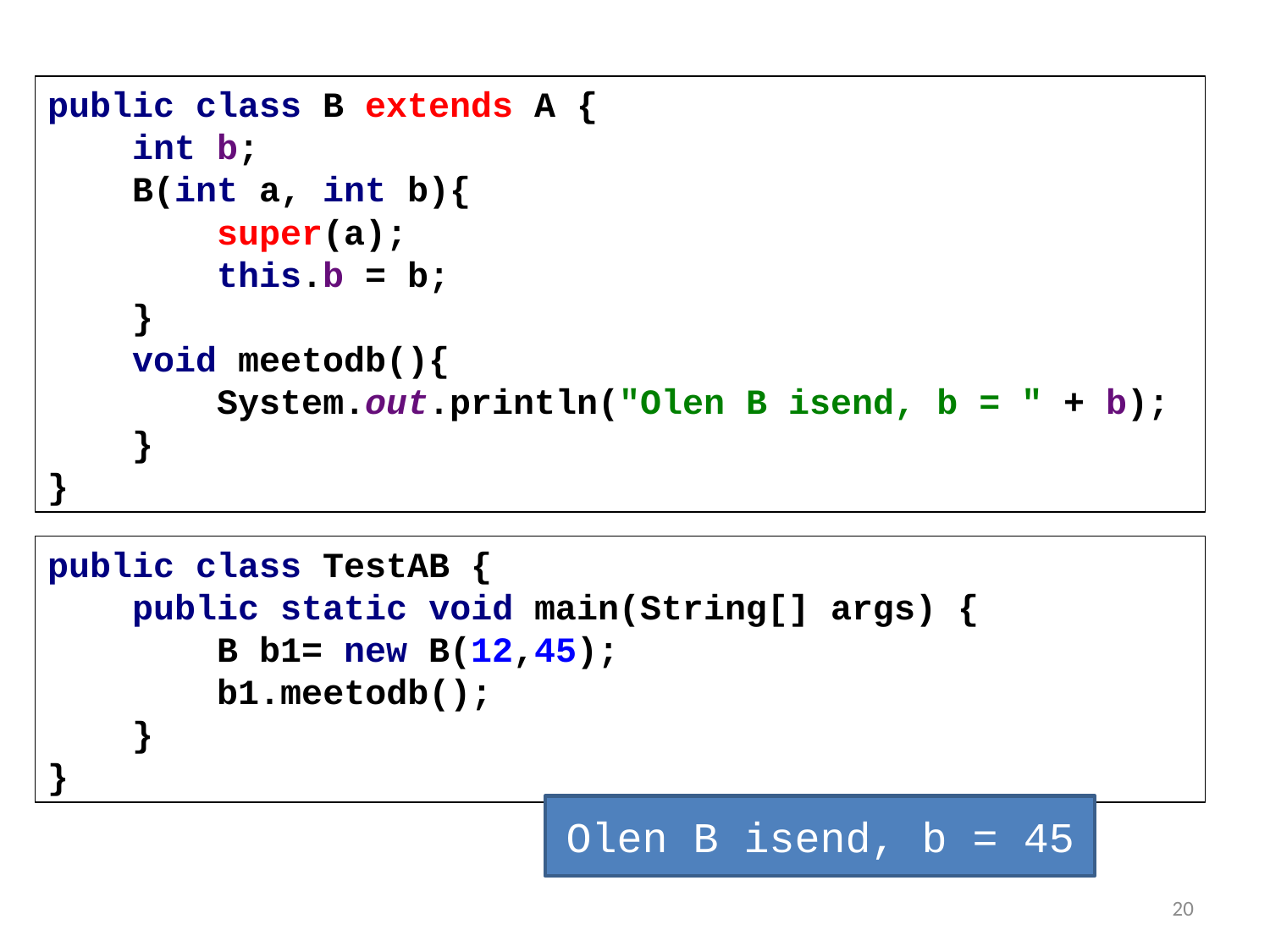

public class B extends A {
    int b;
    B(int a, int b){
        super(a);
        this.b = b;
    }
    void meetodb(){
        System.out.println("Olen B isend, b = " + b);
    }
}
public class TestAB {
    public static void main(String[] args) {
        B b1= new B(12,45);
        b1.meetodb();
    }
}
Olen B isend, b = 45
20